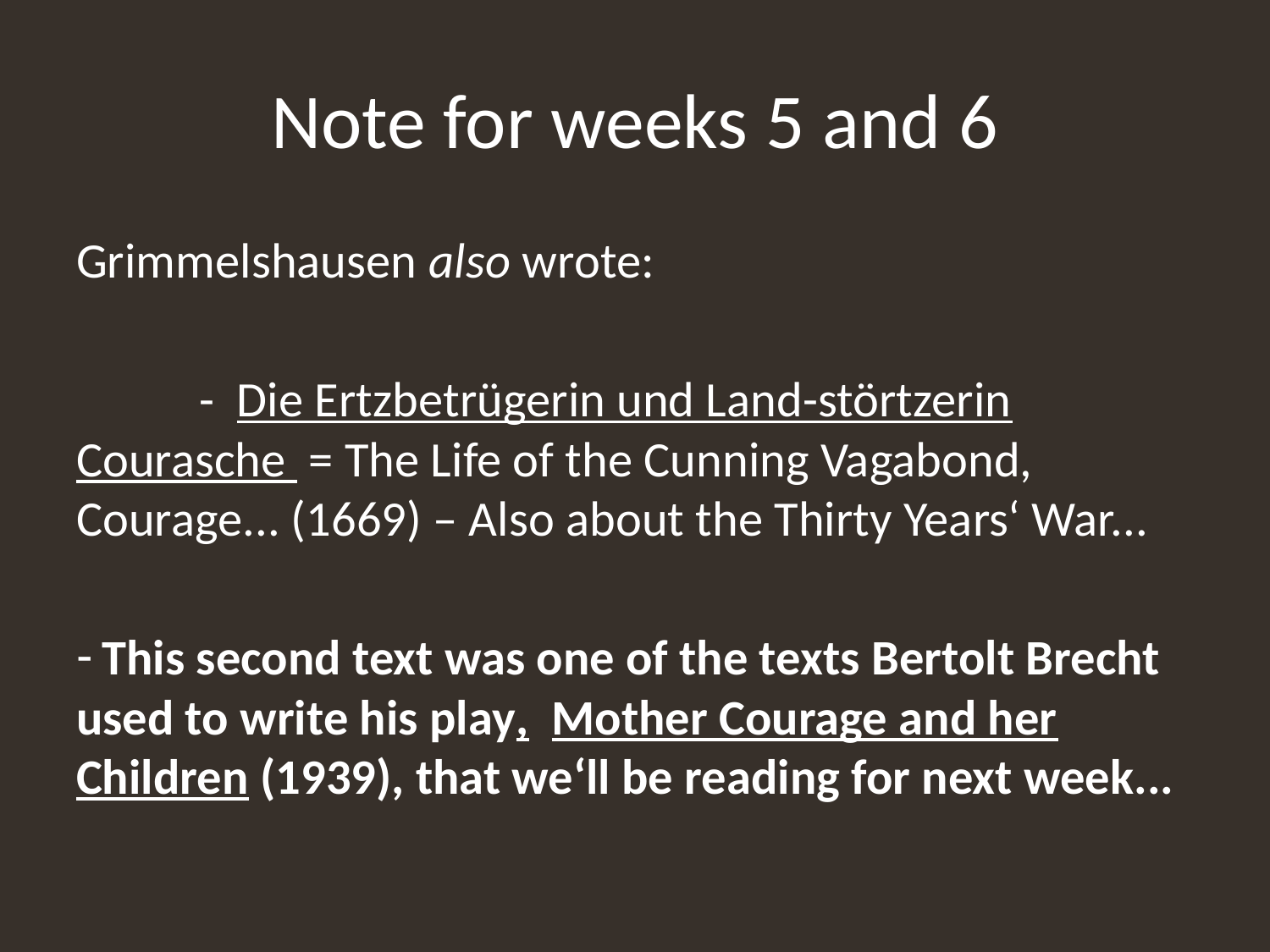

# Note for weeks 5 and 6
Grimmelshausen also wrote:

	 -  Die Ertzbetrügerin und Land-störtzerin Courasche  = The Life of the Cunning Vagabond, Courage... (1669) – Also about the Thirty Years‘ War...

 This second text was one of the texts Bertolt Brecht used to write his play,  Mother Courage and her Children (1939), that we‘ll be reading for next week...